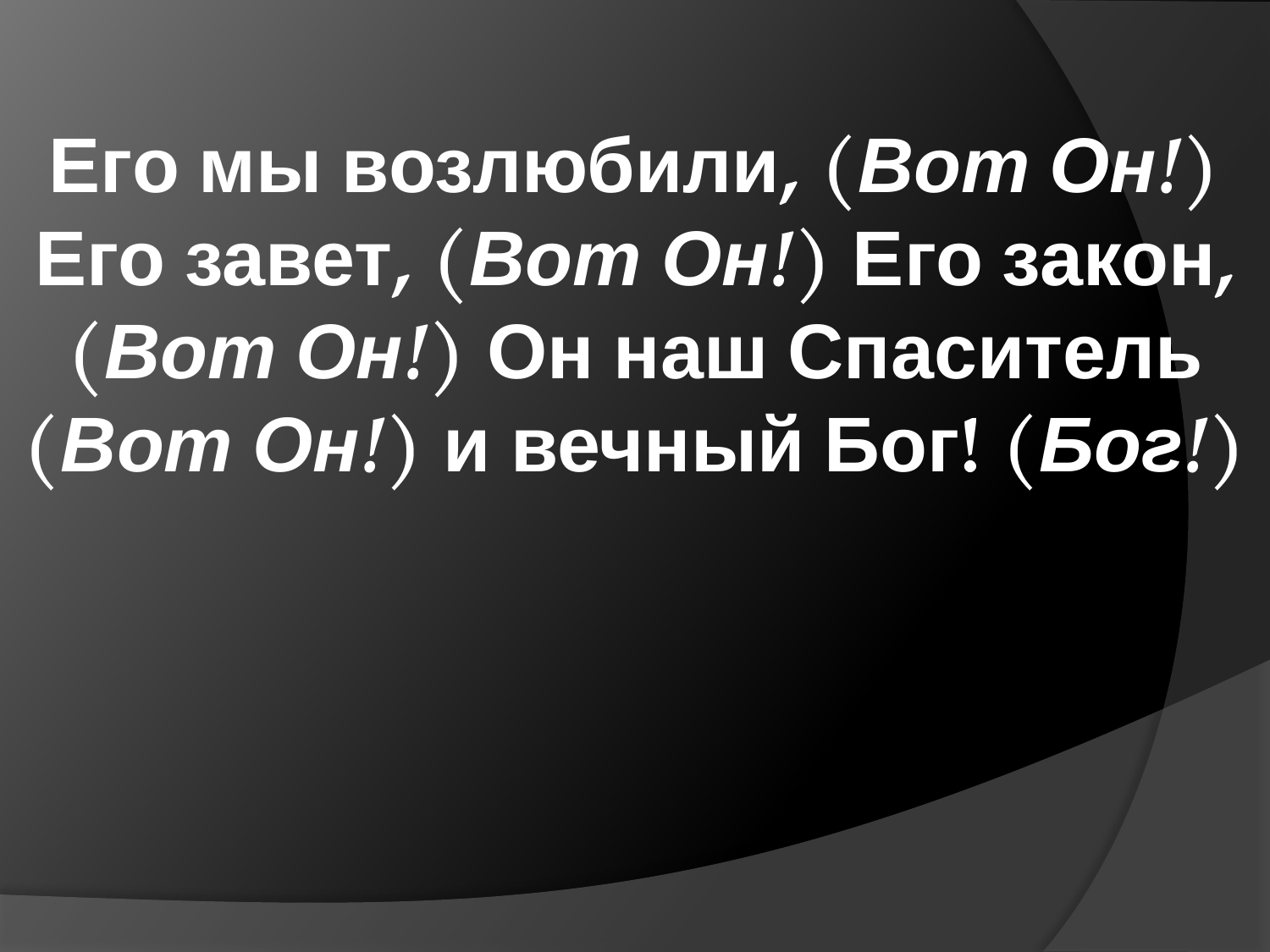

Его мы возлюбили, (Вот Он!) Его завет, (Вот Он!) Его закон, (Вот Он!) Он наш Спаситель (Вот Он!) и вечный Бог! (Бог!)